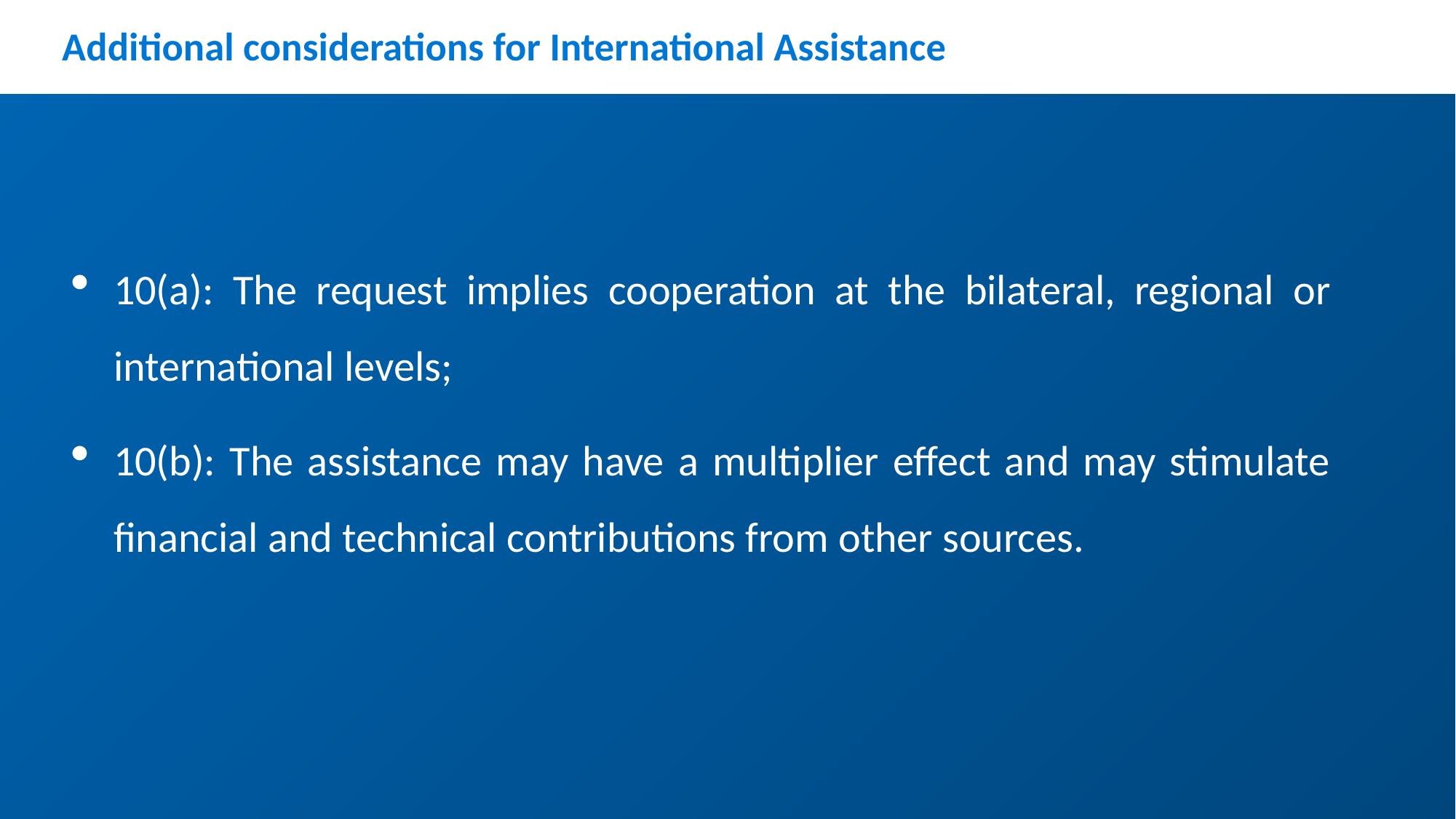

Additional considerations for International Assistance
10(a): The request implies cooperation at the bilateral, regional or international levels;
10(b): The assistance may have a multiplier effect and may stimulate financial and technical contributions from other sources.